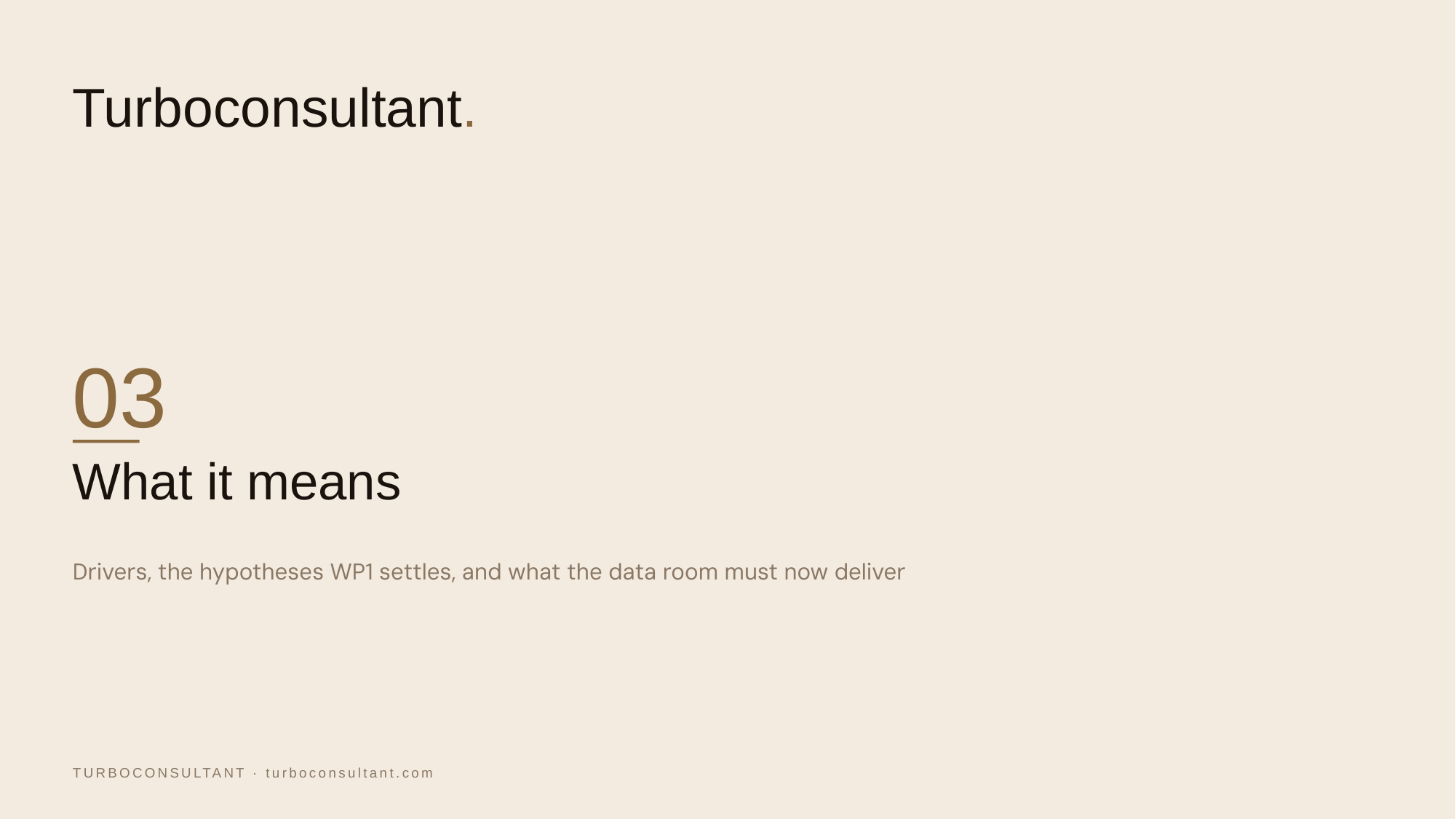

03
# What it means
Drivers, the hypotheses WP1 settles, and what the data room must now deliver